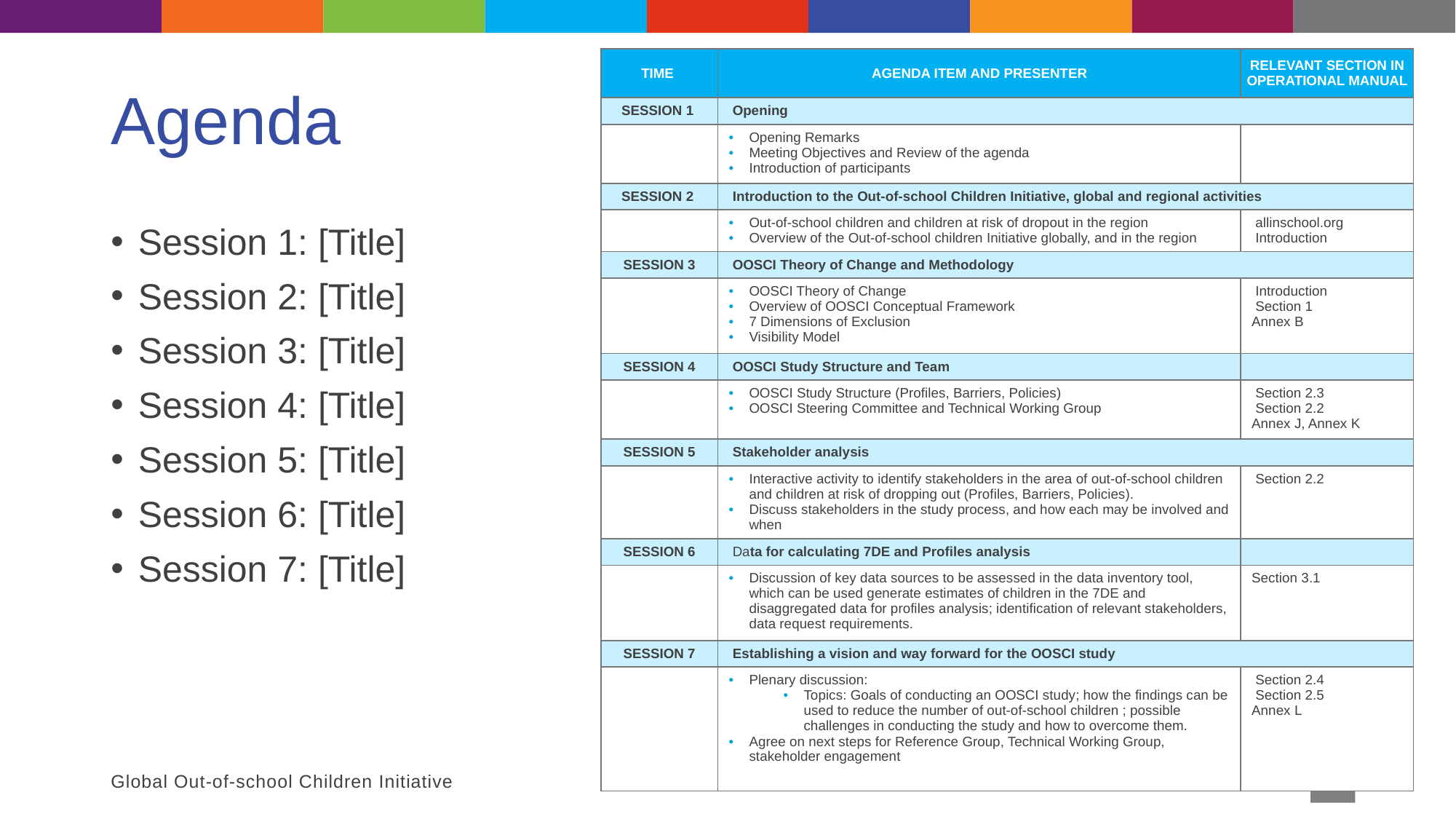

# Agenda
| TIME | AGENDA ITEM AND PRESENTER | RELEVANT SECTION IN OPERATIONAL MANUAL |
| --- | --- | --- |
| SESSION 1 | Opening |  |
|  | Opening Remarks Meeting Objectives and Review of the agenda Introduction of participants |  |
| SESSION 2 | Introduction to the Out-of-school Children Initiative, global and regional activities |  |
|  | Out-of-school children and children at risk of dropout in the region Overview of the Out-of-school children Initiative globally, and in the region | allinschool.org  Introduction |
| SESSION 3 | OOSCI Theory of Change and Methodology |  |
|  | OOSCI Theory of Change Overview of OOSCI Conceptual Framework 7 Dimensions of Exclusion Visibility Model | Introduction Section 1 Annex B |
| SESSION 4 | OOSCI Study Structure and Team |  |
|  | OOSCI Study Structure (Profiles, Barriers, Policies) OOSCI Steering Committee and Technical Working Group | Section 2.3 Section 2.2 Annex J, Annex K |
| SESSION 5 | Stakeholder analysis |  |
|  | Interactive activity to identify stakeholders in the area of out-of-school children and children at risk of dropping out (Profiles, Barriers, Policies). Discuss stakeholders in the study process, and how each may be involved and when | Section 2.2 |
| SESSION 6 | Data for calculating 7DE and Profiles analysis |  |
|  | Discussion of key data sources to be assessed in the data inventory tool, which can be used generate estimates of children in the 7DE and disaggregated data for profiles analysis; identification of relevant stakeholders, data request requirements. | Section 3.1 |
| SESSION 7 | Establishing a vision and way forward for the OOSCI study |  |
|  | Plenary discussion: Topics: Goals of conducting an OOSCI study; how the findings can be used to reduce the number of out-of-school children ; possible challenges in conducting the study and how to overcome them. Agree on next steps for Reference Group, Technical Working Group, stakeholder engagement | Section 2.4 Section 2.5 Annex L |
Session 1: [Title]
Session 2: [Title]
Session 3: [Title]
Session 4: [Title]
Session 5: [Title]
Session 6: [Title]
Session 7: [Title]

Global Out-of-school Children Initiative
5